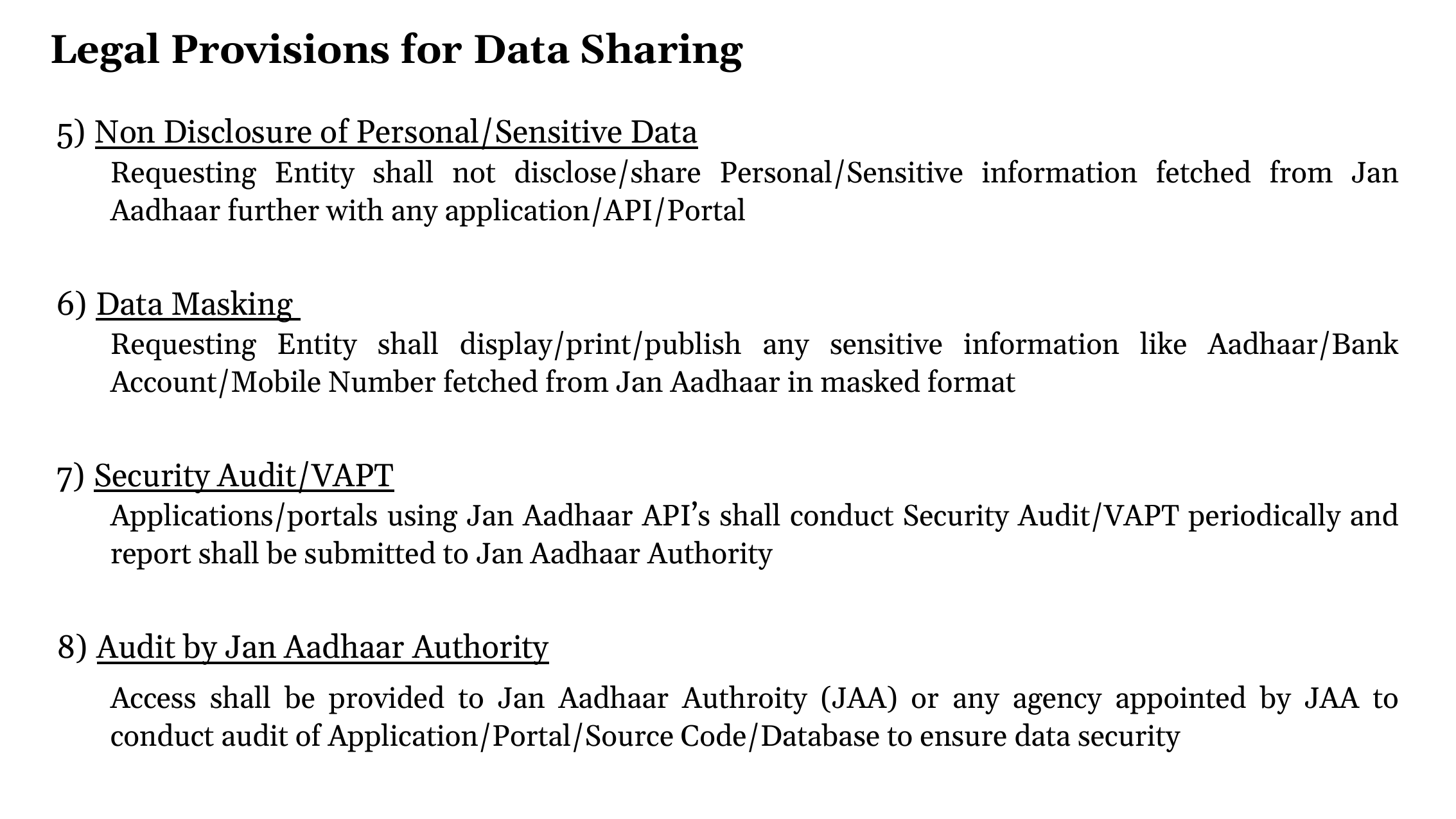

# Legal Provisions for Data Sharing
-1 Jan Aadhaar Architecture
5) Non Disclosure of Personal/Sensitive Data
Requesting Entity shall not disclose/share Personal/Sensitive information fetched from Jan Aadhaar further with any application/API/Portal

6) Data Masking
Requesting Entity shall display/print/publish any sensitive information like Aadhaar/Bank Account/Mobile Number fetched from Jan Aadhaar in masked format

7) Security Audit/VAPT
Applications/portals using Jan Aadhaar API’s shall conduct Security Audit/VAPT periodically and report shall be submitted to Jan Aadhaar Authority

8) Audit by Jan Aadhaar Authority
Access shall be provided to Jan Aadhaar Authroity (JAA) or any agency appointed by JAA to conduct audit of Application/Portal/Source Code/Database to ensure data security